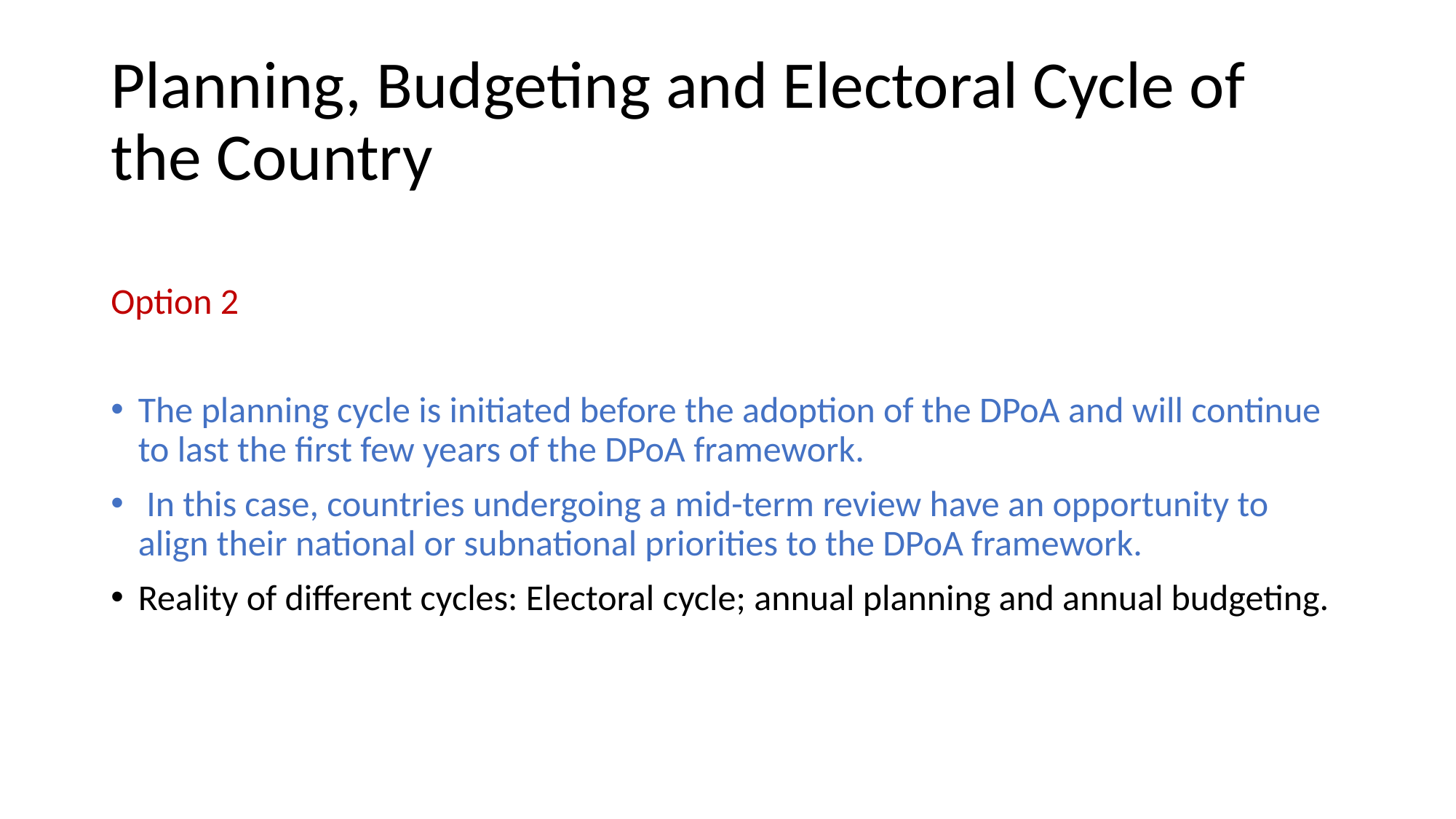

# Planning, Budgeting and Electoral Cycle of the Country

Option 2

The planning cycle is initiated before the adoption of the DPoA and will continue to last the first few years of the DPoA framework.
 In this case, countries undergoing a mid-term review have an opportunity to align their national or subnational priorities to the DPoA framework.
Reality of different cycles: Electoral cycle; annual planning and annual budgeting.